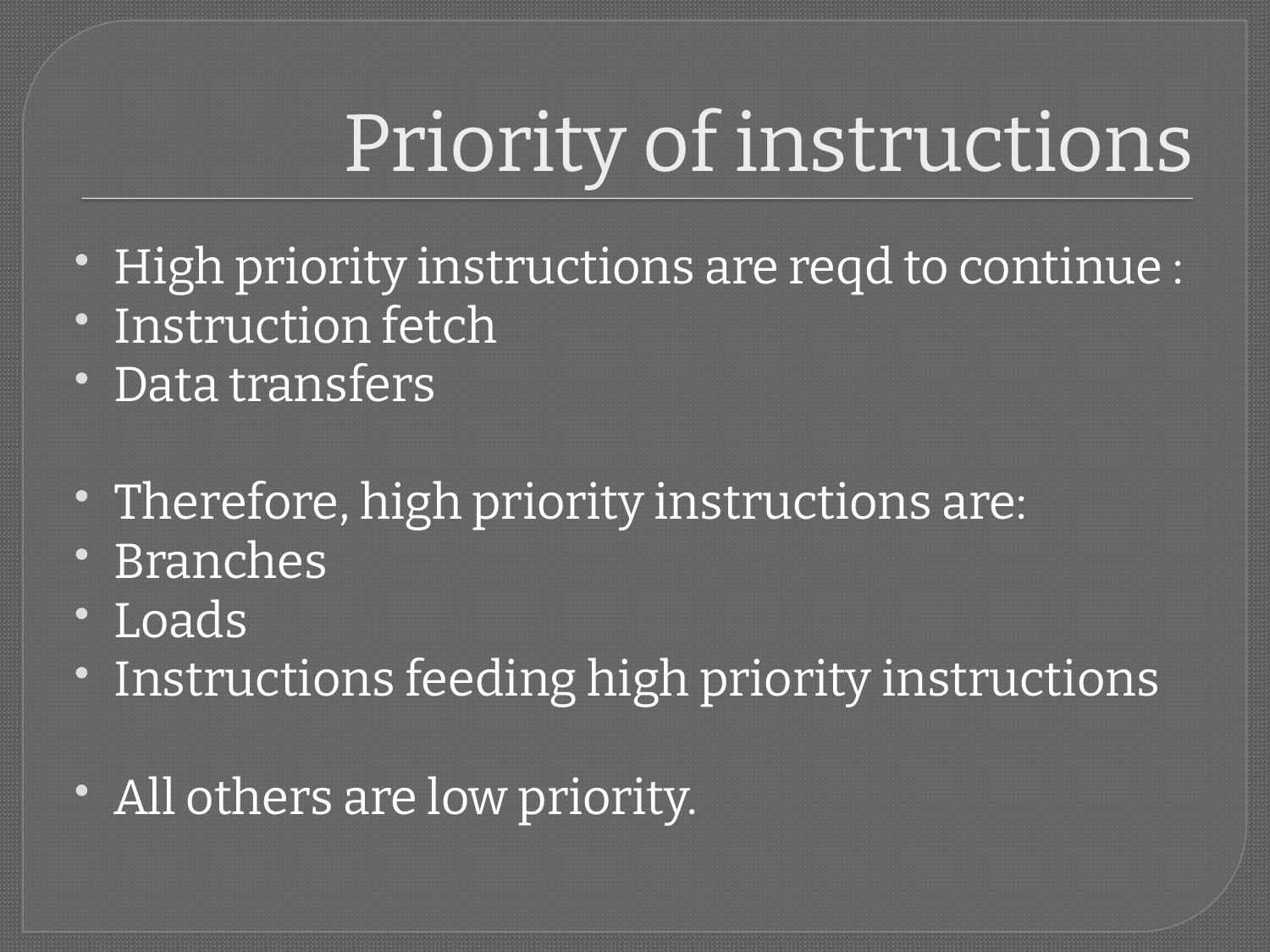

# Priority of instructions
High priority instructions are reqd to continue :
Instruction fetch
Data transfers

Therefore, high priority instructions are:
Branches
Loads
Instructions feeding high priority instructions

All others are low priority.